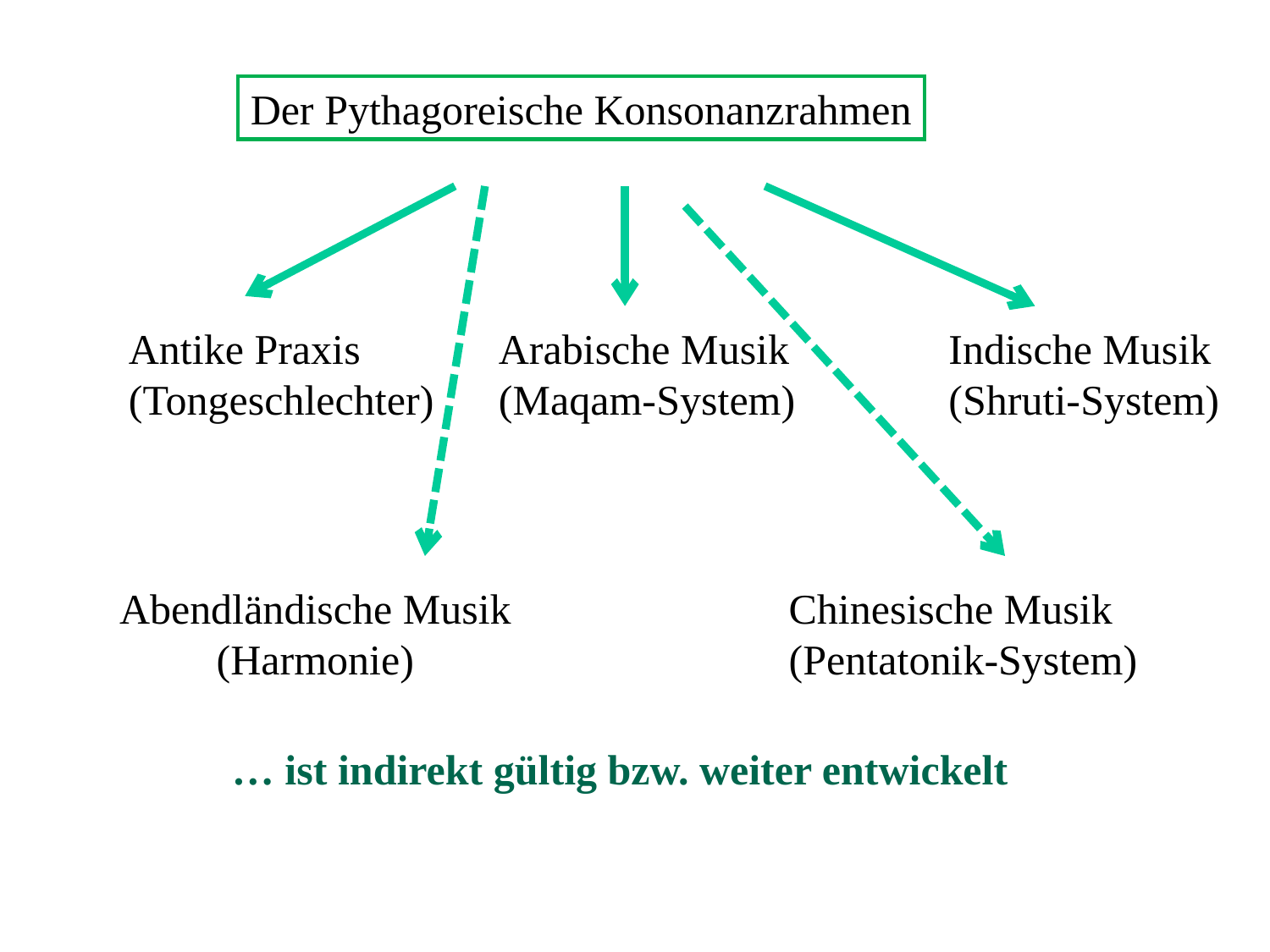

Der Pythagoreische Konsonanzrahmen
Antike Praxis
(Tongeschlechter)
Indische Musik
(Shruti-System)
Arabische Musik
(Maqam-System)
Abendländische Musik
(Harmonie)
Chinesische Musik
(Pentatonik-System)
… ist indirekt gültig bzw. weiter entwickelt